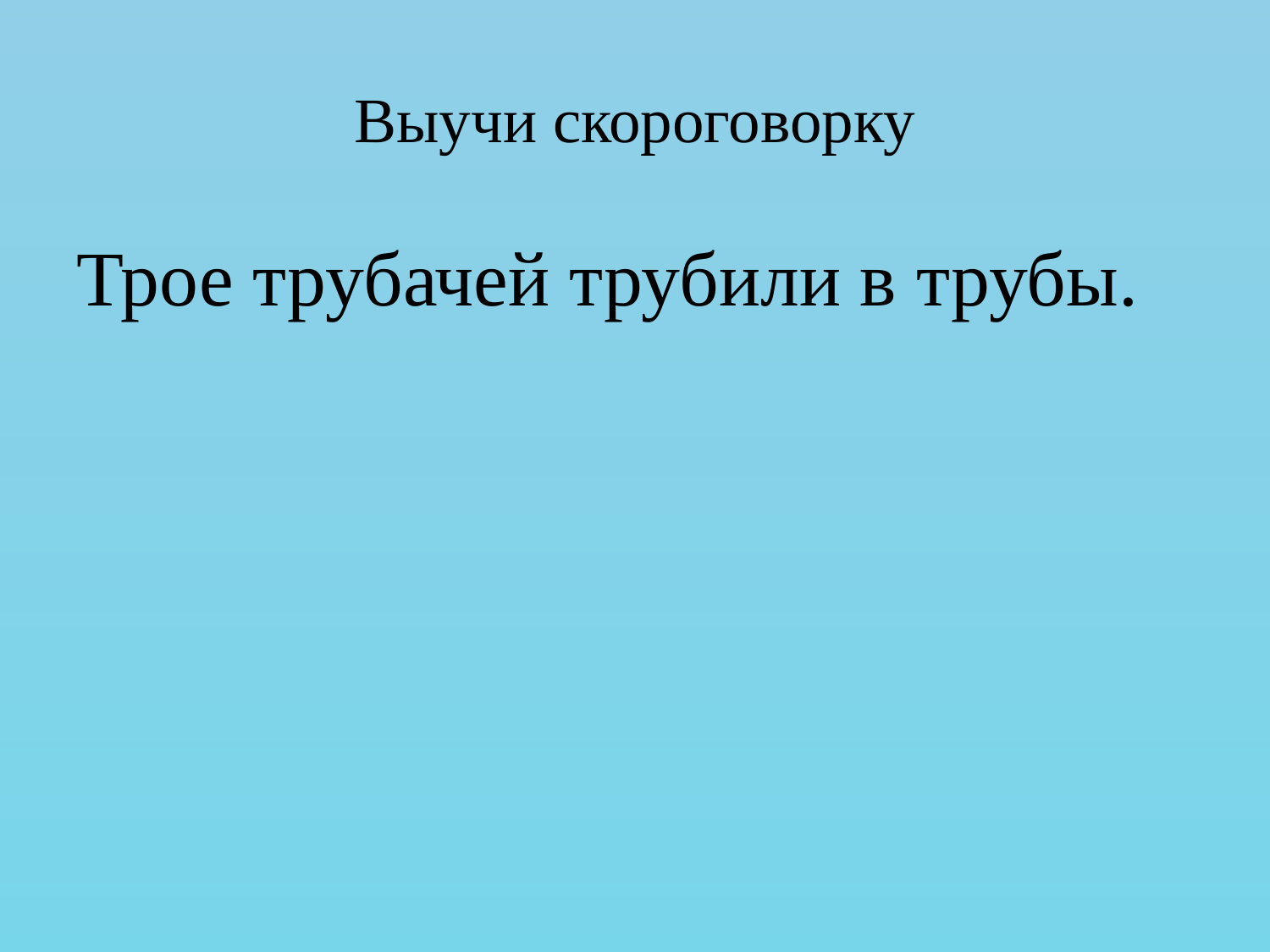

# Выучи скороговорку
Трое трубачей трубили в трубы.